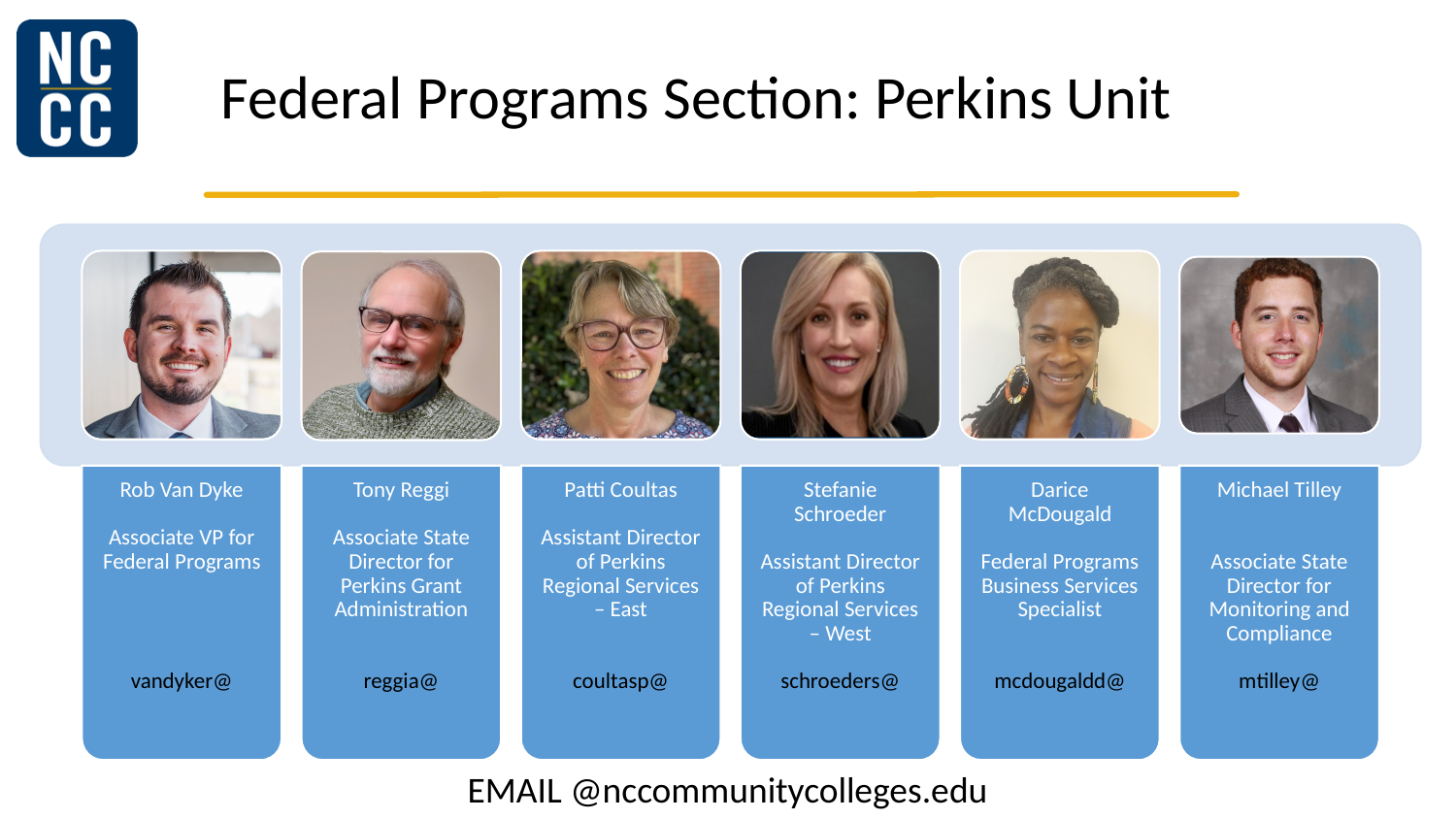

# Federal Programs Section: Perkins Unit
Rob Van Dyke
Associate VP for Federal Programs
vandyker@
Tony Reggi
Associate State Director for Perkins Grant Administration
reggia@
Patti Coultas
Assistant Director of Perkins Regional Services – East
coultasp@
Stefanie Schroeder
Assistant Director of Perkins Regional Services – West
schroeders@
Darice McDougald
Federal Programs Business Services Specialist
mcdougaldd@
Michael Tilley
Associate State Director for Monitoring and Compliance
mtilley@
EMAIL @nccommunitycolleges.edu